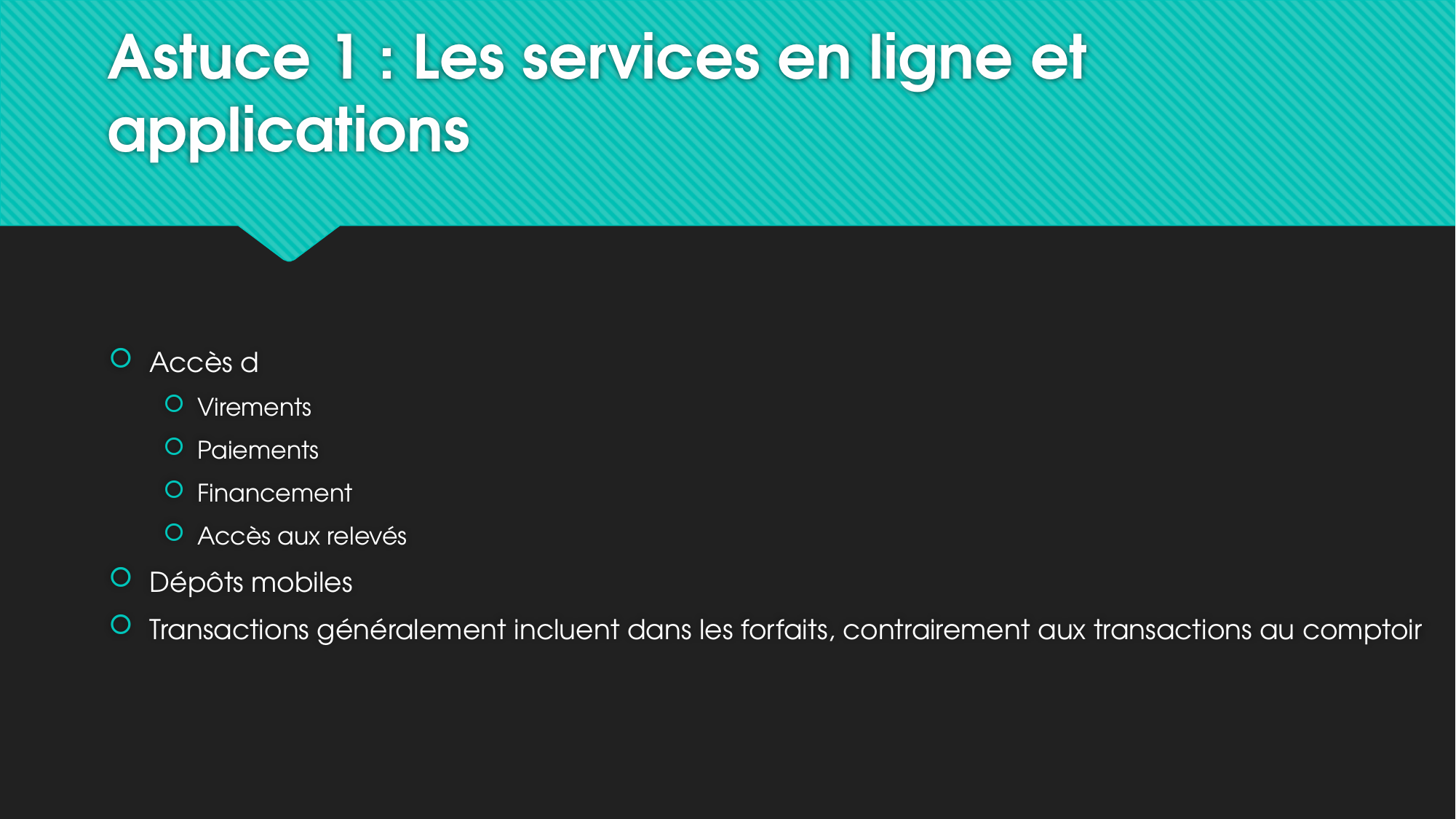

# Astuce 1 : Les services en ligne et applications
Accès d
Virements
Paiements
Financement
Accès aux relevés
Dépôts mobiles
Transactions généralement incluent dans les forfaits, contrairement aux transactions au comptoir